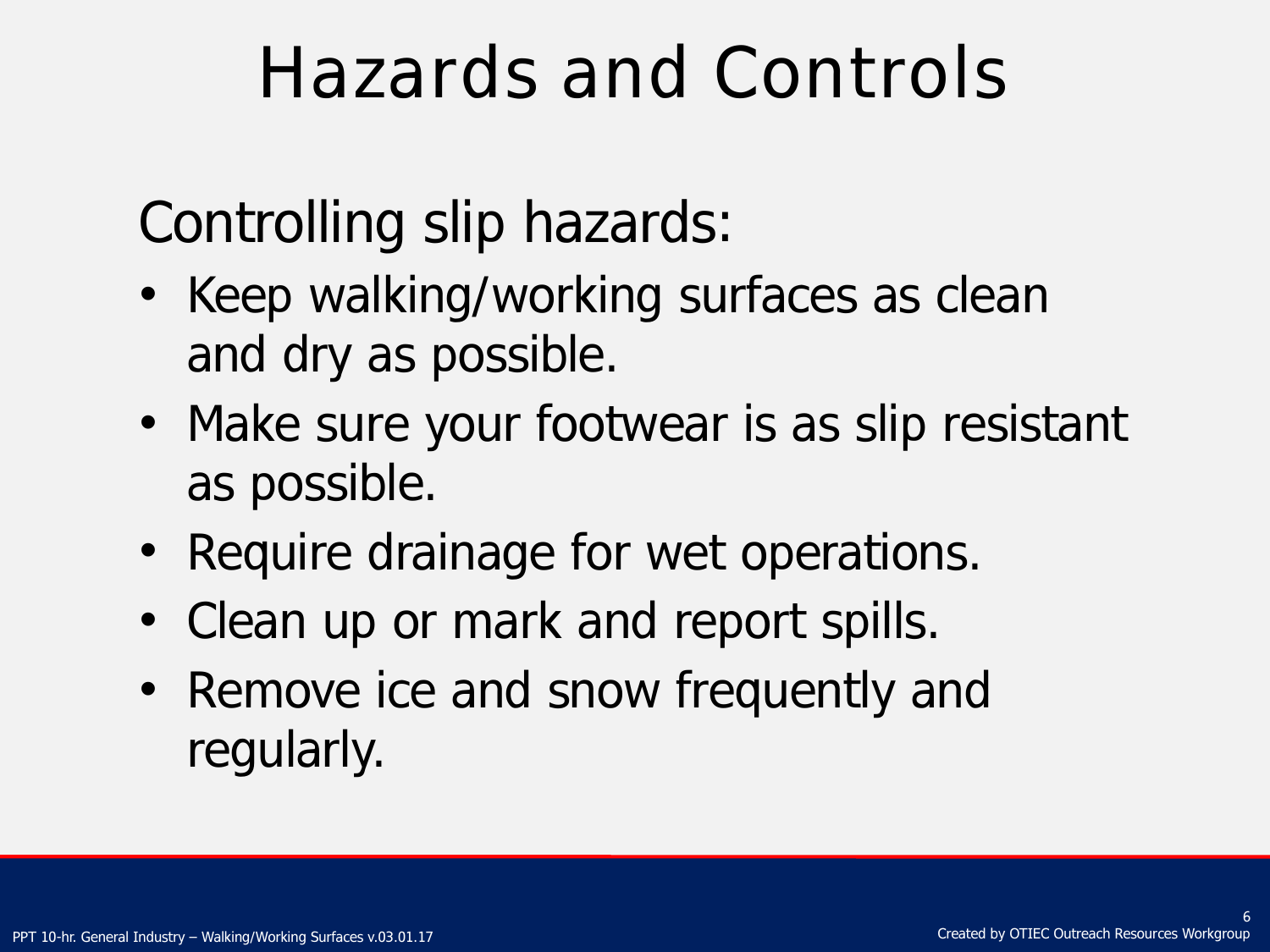

# Hazards and Controls
Controlling slip hazards:
Keep walking/working surfaces as clean and dry as possible.
Make sure your footwear is as slip resistant as possible.
Require drainage for wet operations.
Clean up or mark and report spills.
Remove ice and snow frequently and regularly.